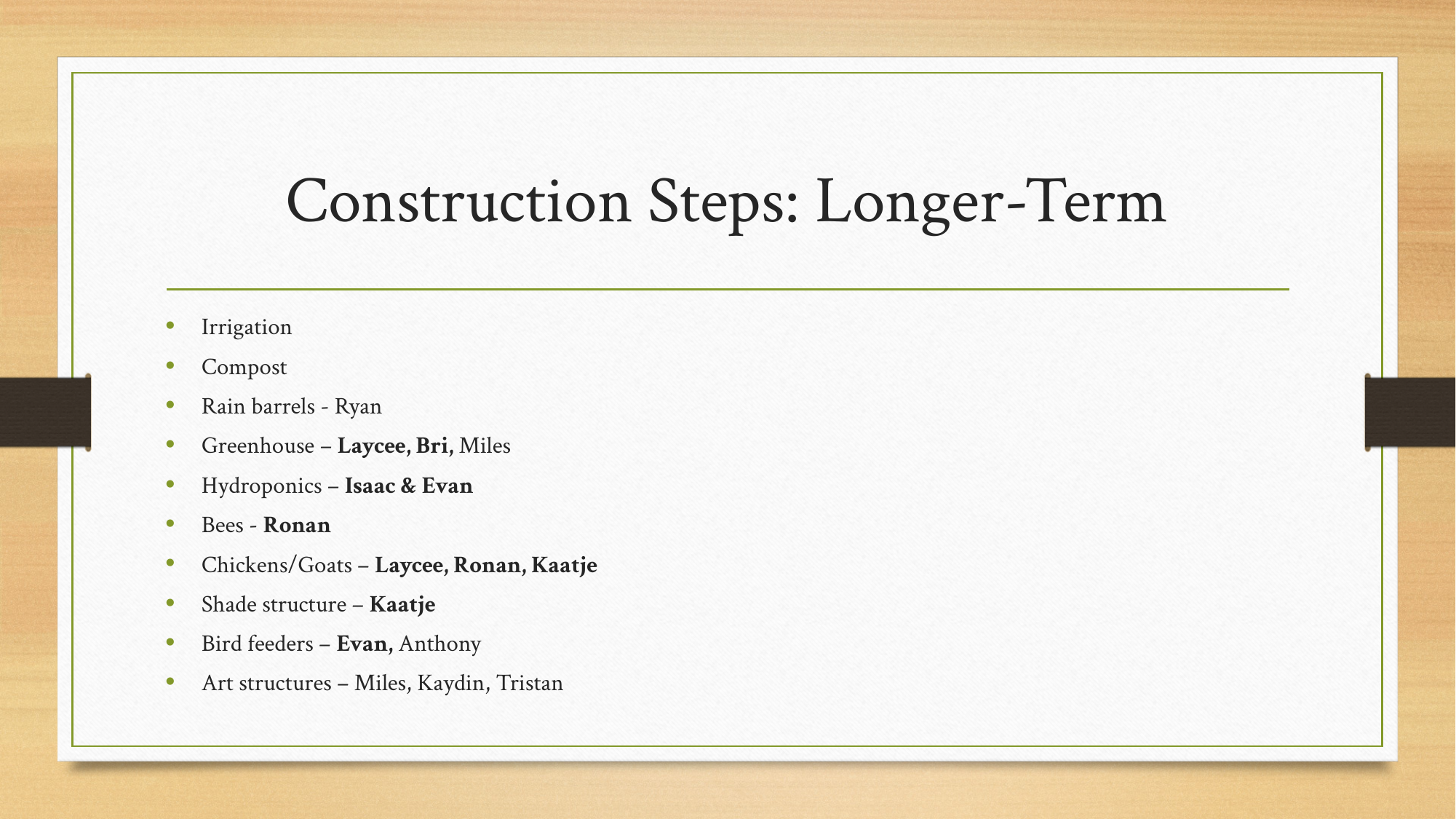

# Construction Steps: Longer-Term
Irrigation
Compost
Rain barrels - Ryan
Greenhouse – Laycee, Bri, Miles
Hydroponics – Isaac & Evan
Bees - Ronan
Chickens/Goats – Laycee, Ronan, Kaatje
Shade structure – Kaatje
Bird feeders – Evan, Anthony
Art structures – Miles, Kaydin, Tristan